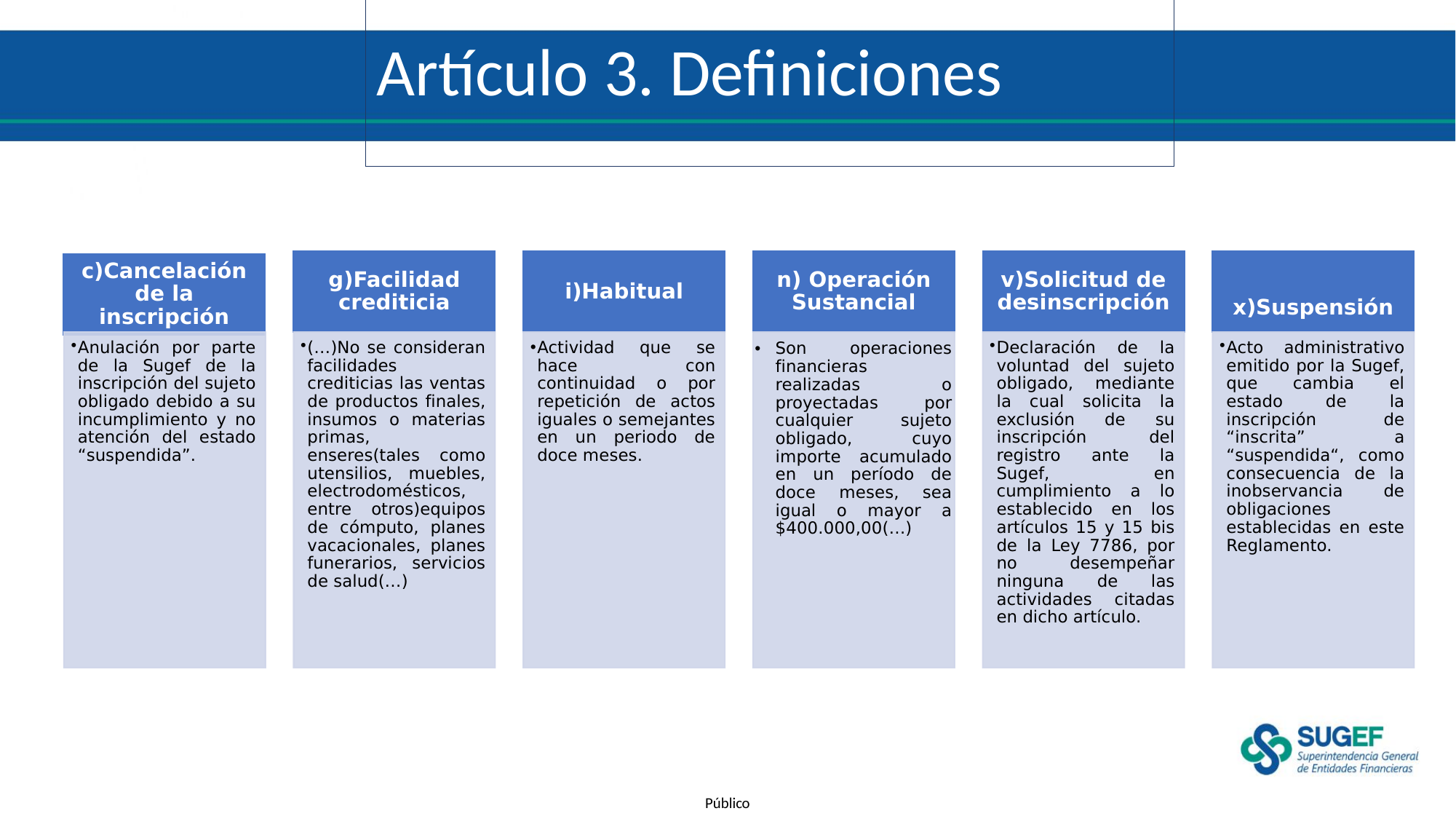

# Artículo 3. Definiciones
c)Cancelación de la inscripción
Anulación por parte de la Sugef de la inscripción del sujeto obligado debido a su incumplimiento y no atención del estado “suspendida”.
g)Facilidad crediticia
(…)No se consideran facilidades crediticias las ventas de productos finales, insumos o materias primas, enseres(tales como utensilios, muebles, electrodomésticos, entre otros)equipos de cómputo, planes vacacionales, planes funerarios, servicios de salud(…)
i)Habitual
Actividad que se hace con continuidad o por repetición de actos iguales o semejantes en un periodo de doce meses.
n) Operación Sustancial

Son operaciones financieras realizadas o proyectadas por cualquier sujeto obligado, cuyo importe acumulado en un período de doce meses, sea igual o mayor a $400.000,00(…)
v)Solicitud de desinscripción
Declaración de la voluntad del sujeto obligado, mediante la cual solicita la exclusión de su inscripción del registro ante la Sugef, en cumplimiento a lo establecido en los artículos 15 y 15 bis de la Ley 7786, por no desempeñar ninguna de las actividades citadas en dicho artículo.

x)Suspensión
Acto administrativo emitido por la Sugef, que cambia el estado de la inscripción de “inscrita” a “suspendida“, como consecuencia de la inobservancia de obligaciones establecidas en este Reglamento.